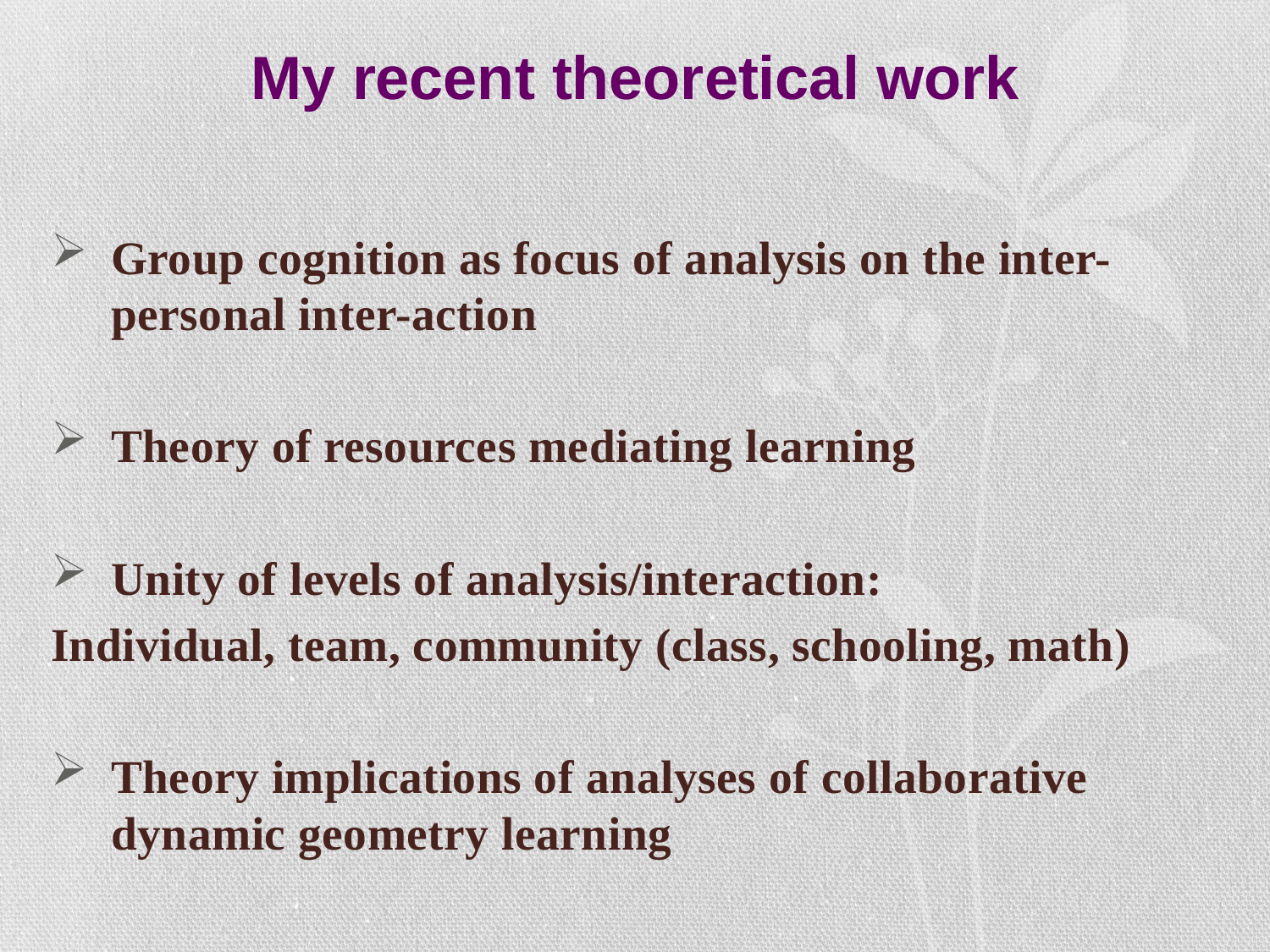

# My recent theoretical work
Group cognition as focus of analysis on the inter-personal inter-action

Theory of resources mediating learning

Unity of levels of analysis/interaction:
Individual, team, community (class, schooling, math)

Theory implications of analyses of collaborative dynamic geometry learning